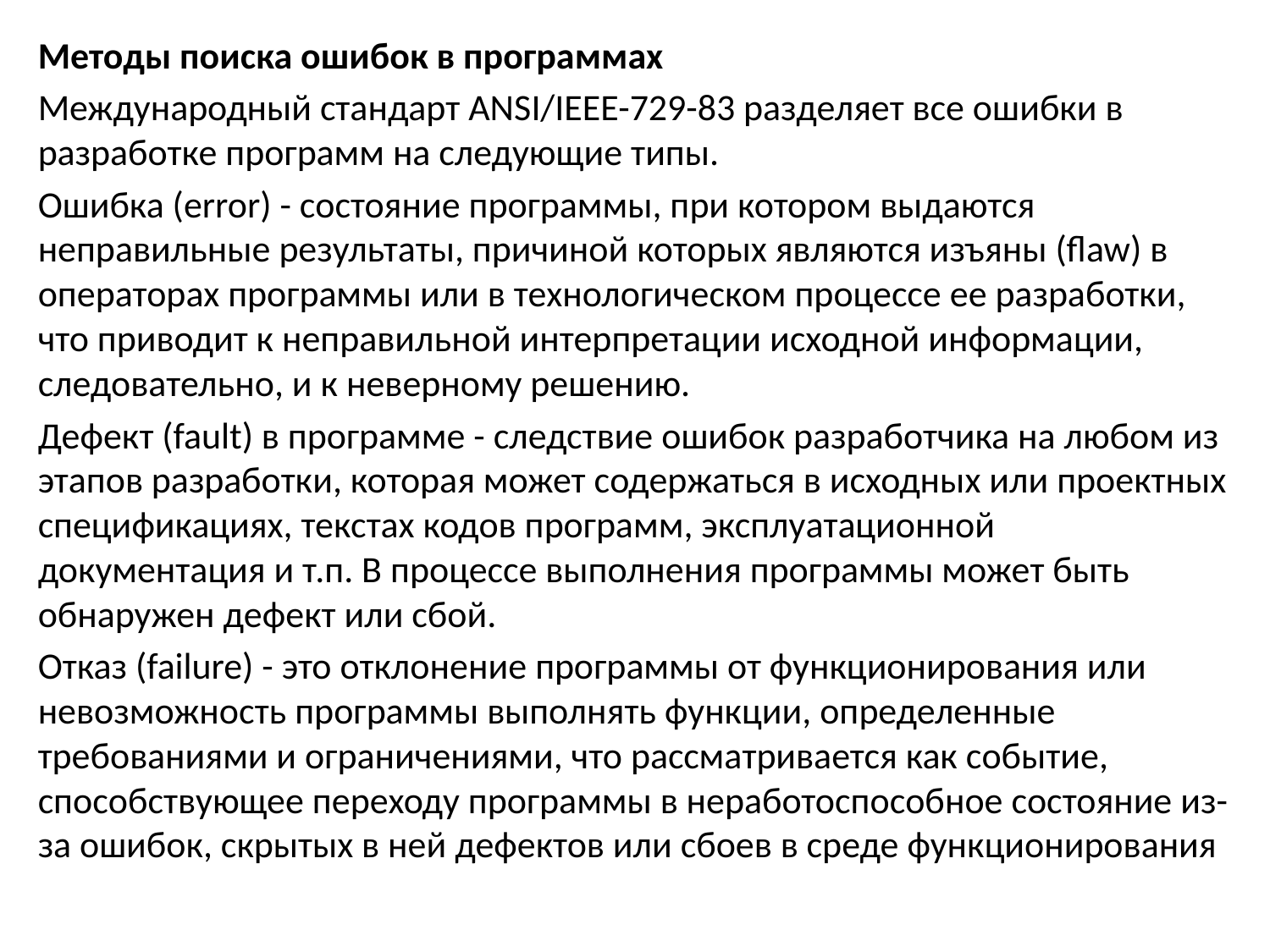

Методы поиска ошибок в программах
Международный стандарт ANSI/IEEE-729-83 разделяет все ошибки в разработке программ на следующие типы.
Ошибка (error) - состояние программы, при котором выдаются неправильные результаты, причиной которых являются изъяны (flaw) в операторах программы или в технологическом процессе ее разработки, что приводит к неправильной интерпретации исходной информации, следовательно, и к неверному решению.
Дефект (fault) в программе - следствие ошибок разработчика на любом из этапов разработки, которая может содержаться в исходных или проектных спецификациях, текстах кодов программ, эксплуатационной документация и т.п. В процессе выполнения программы может быть обнаружен дефект или сбой.
Отказ (failure) - это отклонение программы от функционирования или невозможность программы выполнять функции, определенные требованиями и ограничениями, что рассматривается как событие, способствующее переходу программы в неработоспособное состояние из-за ошибок, скрытых в ней дефектов или сбоев в среде функционирования